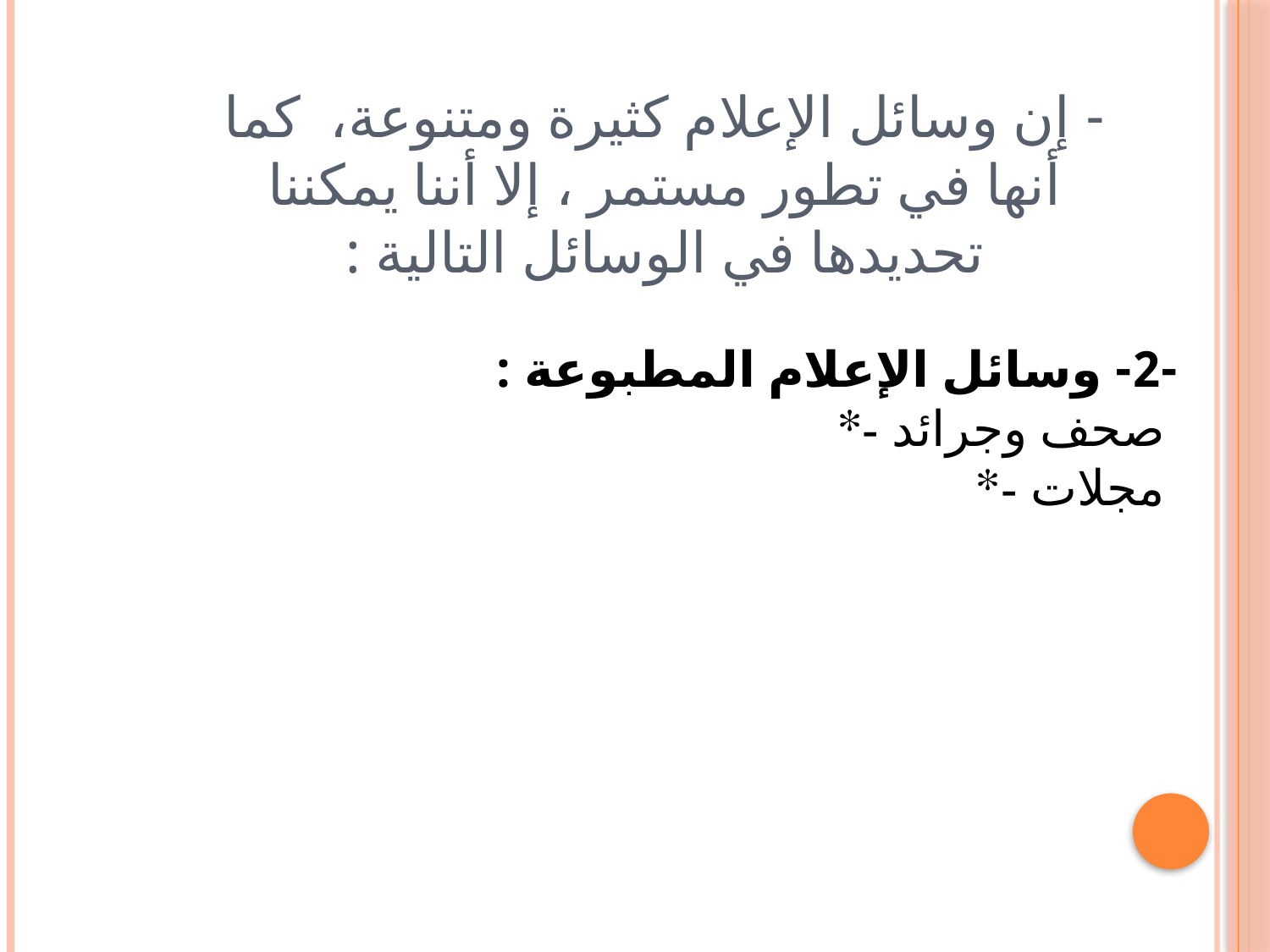

- إن وسائل الإعلام كثيرة ومتنوعة،  كما أنها في تطور مستمر ، إلا أننا يمكننا تحديدها في الوسائل التالية :
	-2- وسائل الإعلام المطبوعة :
*- صحف وجرائد
*- مجلات